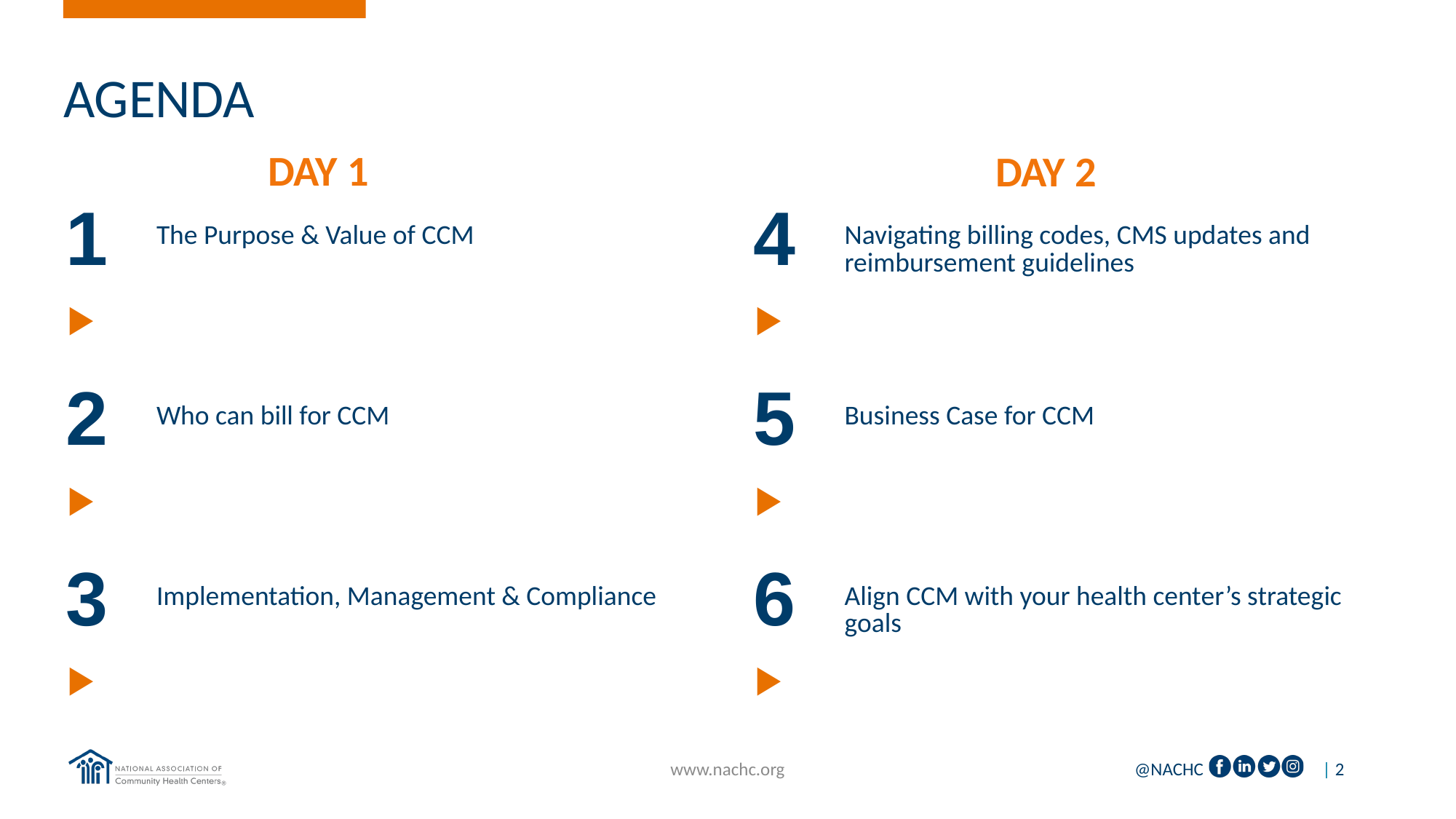

# AGENDA
DAY 1
DAY 2
| 1‣ | The Purpose & Value of CCM |
| --- | --- |
| 2‣ | Who can bill for CCM |
| 3‣ | Implementation, Management & Compliance |
| 4‣ | Navigating billing codes, CMS updates and reimbursement guidelines |
| --- | --- |
| 5‣ | Business Case for CCM |
| 6‣ | Align CCM with your health center’s strategic goals |
www.nachc.org
| 2